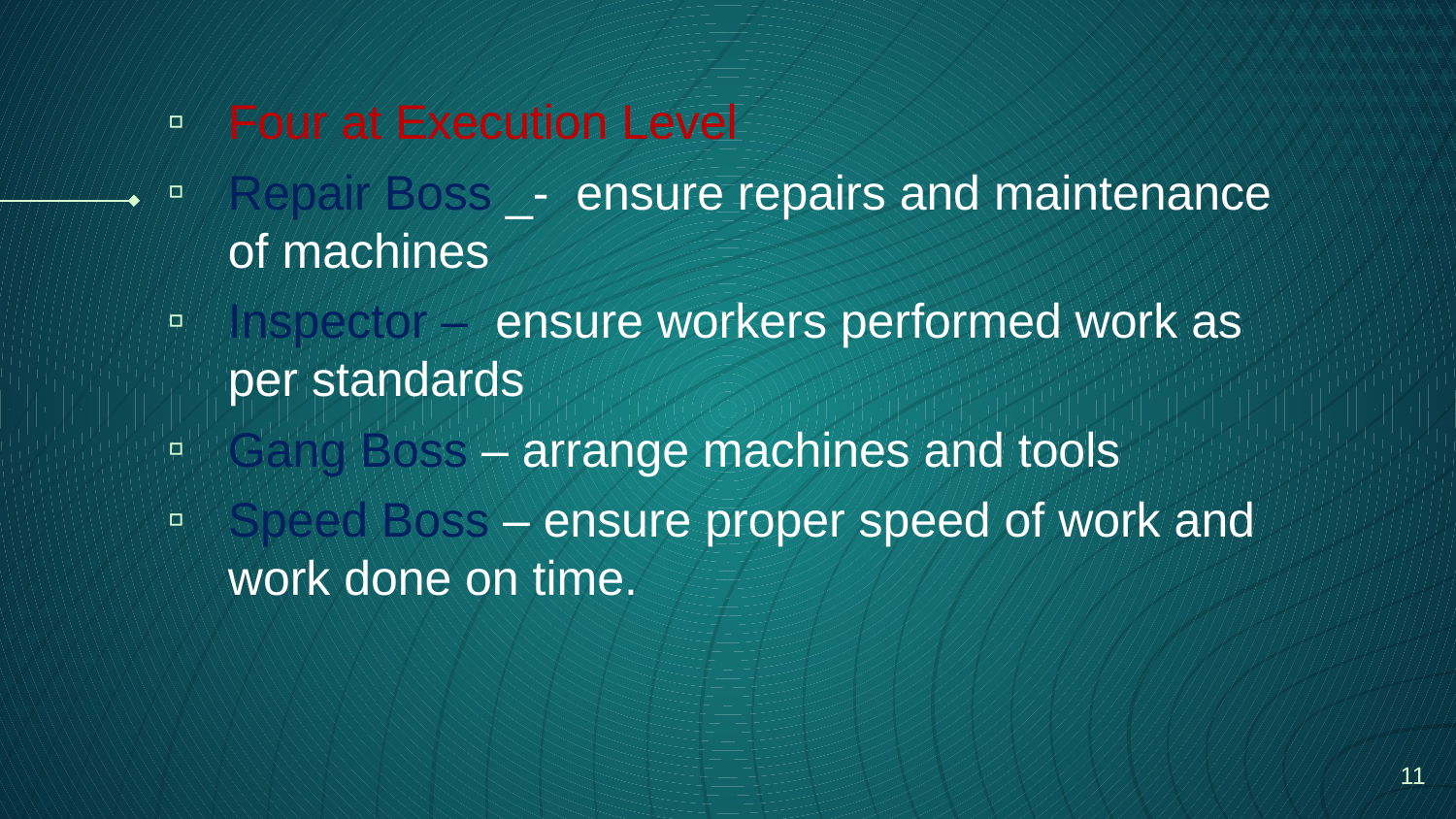

Four at Execution Level
Repair Boss _-  ensure repairs and maintenance of machines
Inspector –  ensure workers performed work as per standards
Gang Boss – arrange machines and tools
Speed Boss – ensure proper speed of work and work done on time.
11